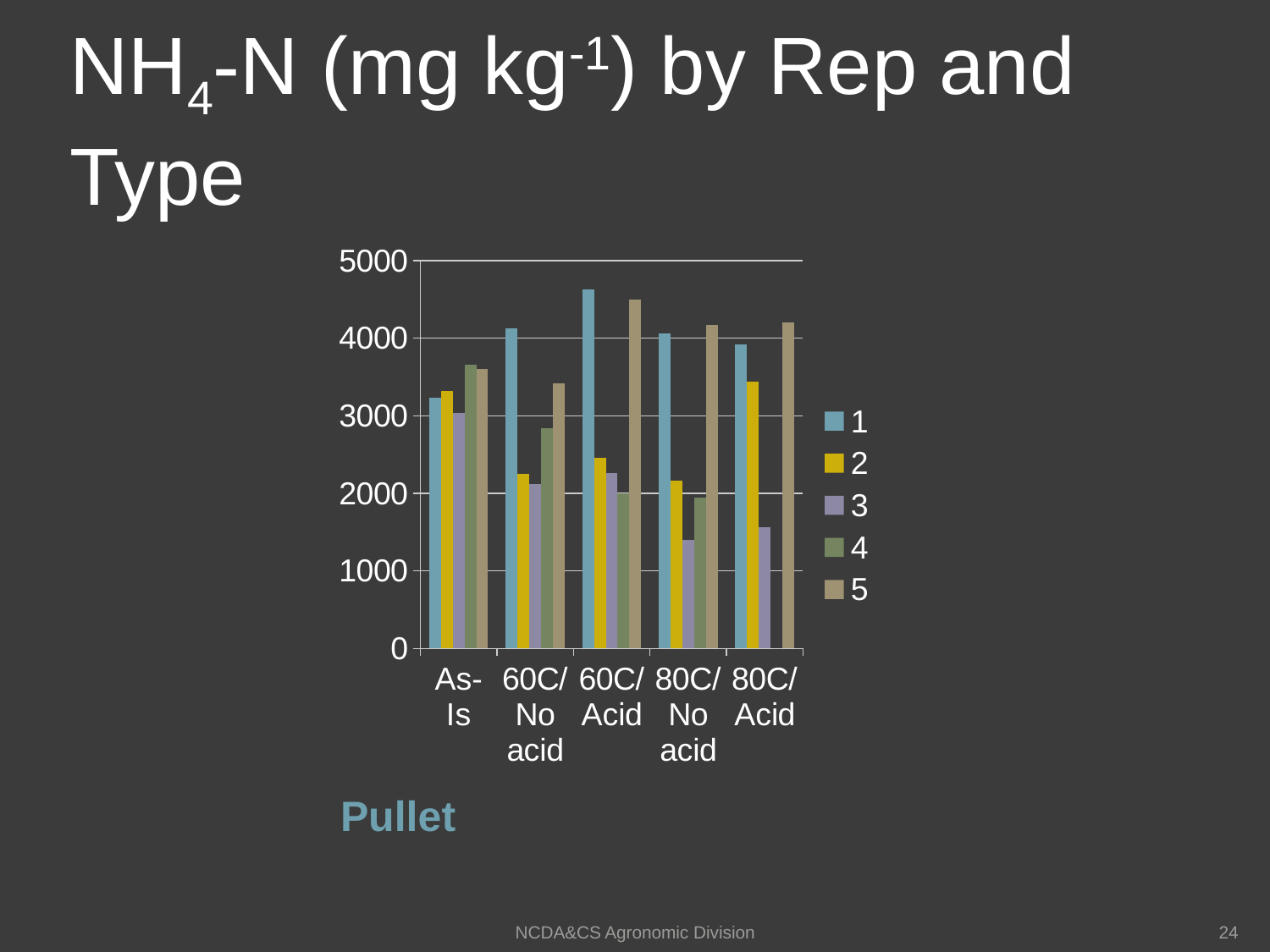

# NH4-N (mg kg-1) by Rep and Type

### Chart

| Category | 1 | 2 | 3 | 4 | 5 |
|---|---|---|---|---|---|
| As-Is | 3227.378138441161 | 3319.6838940203997 | 3036.253594895381 | 3652.90641420393 | 3600.779338589241 |
| 60C/No acid | 4124.136325433832 | 2247.119312571802 | 2121.90406128396 | 2838.416889302739 | 3417.14429699916 |
| 60C/Acid | 4627.482931627782 | 2456.4614940995402 | 2266.103951169939 | 1997.8860482191994 | 4502.2209836885 |
| 80C/No acid | 4058.118612504141 | 2159.7552402454007 | 1401.09106812604 | 1946.2943480428794 | 4170.48131689791 |
| 80C/Acid | 3913.72493923189 | 3436.156377396411 | 1563.0738428663394 | None | 4200.98924302871 |
Pullet
NCDA&CS Agronomic Division
24